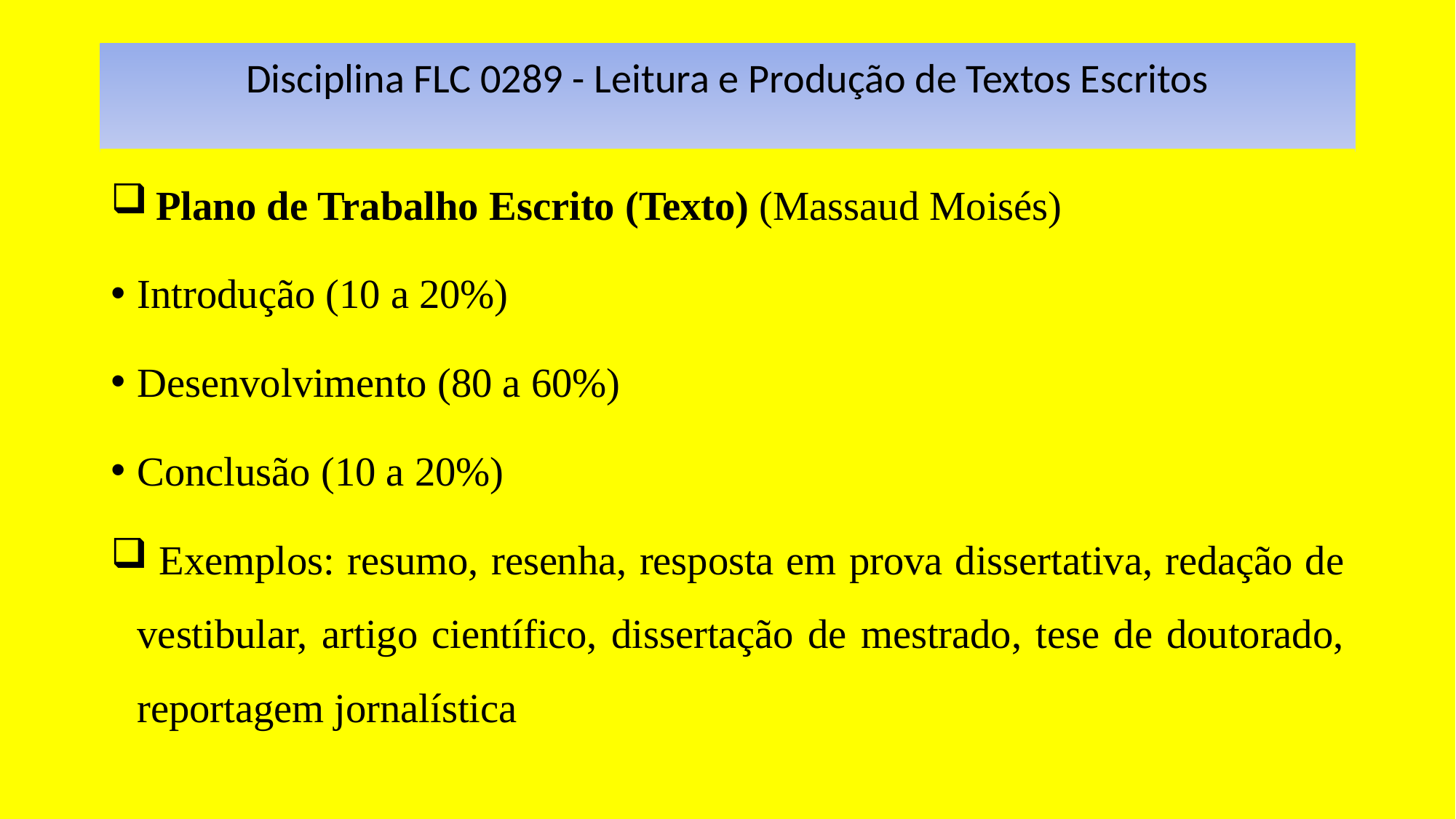

# Disciplina FLC 0289 - Leitura e Produção de Textos Escritos
 Plano de Trabalho Escrito (Texto) (Massaud Moisés)
Introdução (10 a 20%)
Desenvolvimento (80 a 60%)
Conclusão (10 a 20%)
 Exemplos: resumo, resenha, resposta em prova dissertativa, redação de vestibular, artigo científico, dissertação de mestrado, tese de doutorado, reportagem jornalística